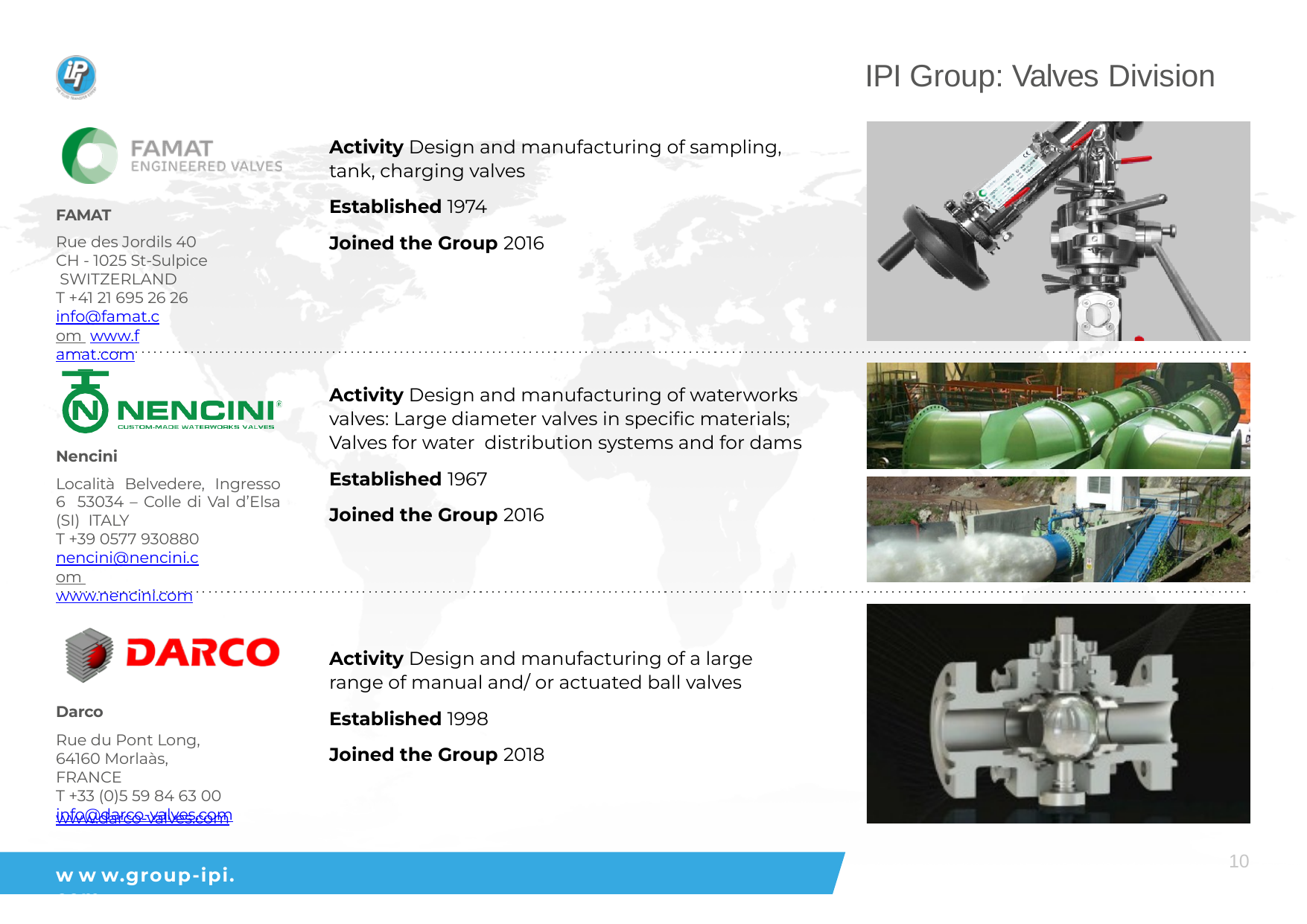

# IPI Group: Valves Division

Activity Design and manufacturing of sampling, tank, charging valves
Established 1974
Joined the Group 2016
FAMAT
Rue des Jordils 40  CH - 1025 St-Sulpice  SWITZERLAND
T +41 21 695 26 26
info@famat.com  www.famat.com

Activity Design and manufacturing of waterworks valves: Large diameter valves in specific materials; Valves for water  distribution systems and for dams
Established 1967
Joined the Group 2016

Nencini
Località Belvedere, Ingresso 6  53034 – Colle di Val d’Elsa (SI)  ITALY
T +39 0577 930880
nencini@nencini.com  www.nencini.com

| Darco Rue du Pont Long, 64160 Morlaàs, FRANCE T +33 (0)5 59 84 63 00 info@darco-valves.com |
| --- |

Activity Design and manufacturing of a large range of manual and/ or actuated ball valves
Established 1998
Joined the Group 2018
www.darco-valves.com
10
w w w.group-ipi. com